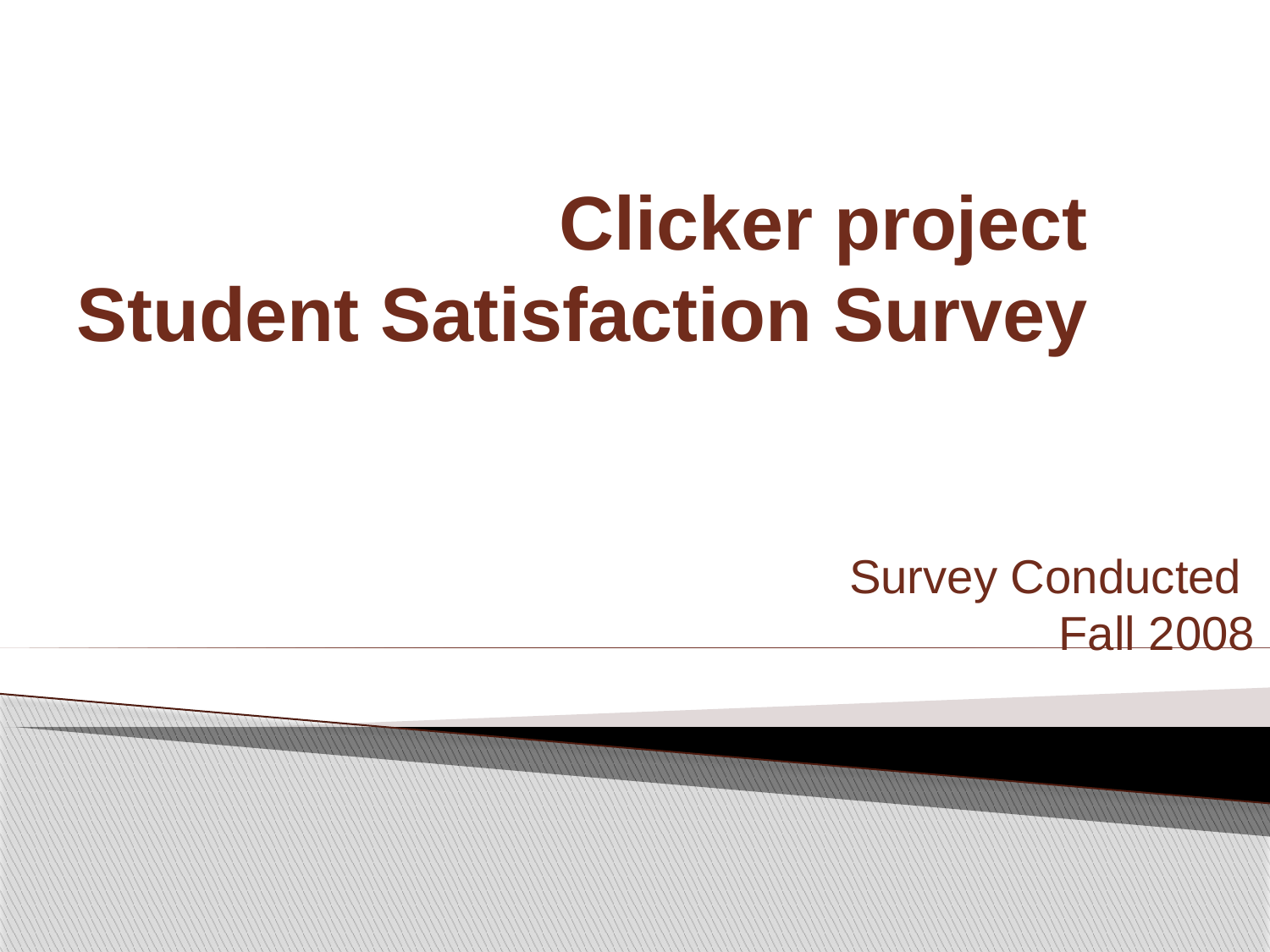

# Clicker project Student Satisfaction Survey
Survey Conducted
Fall 2008